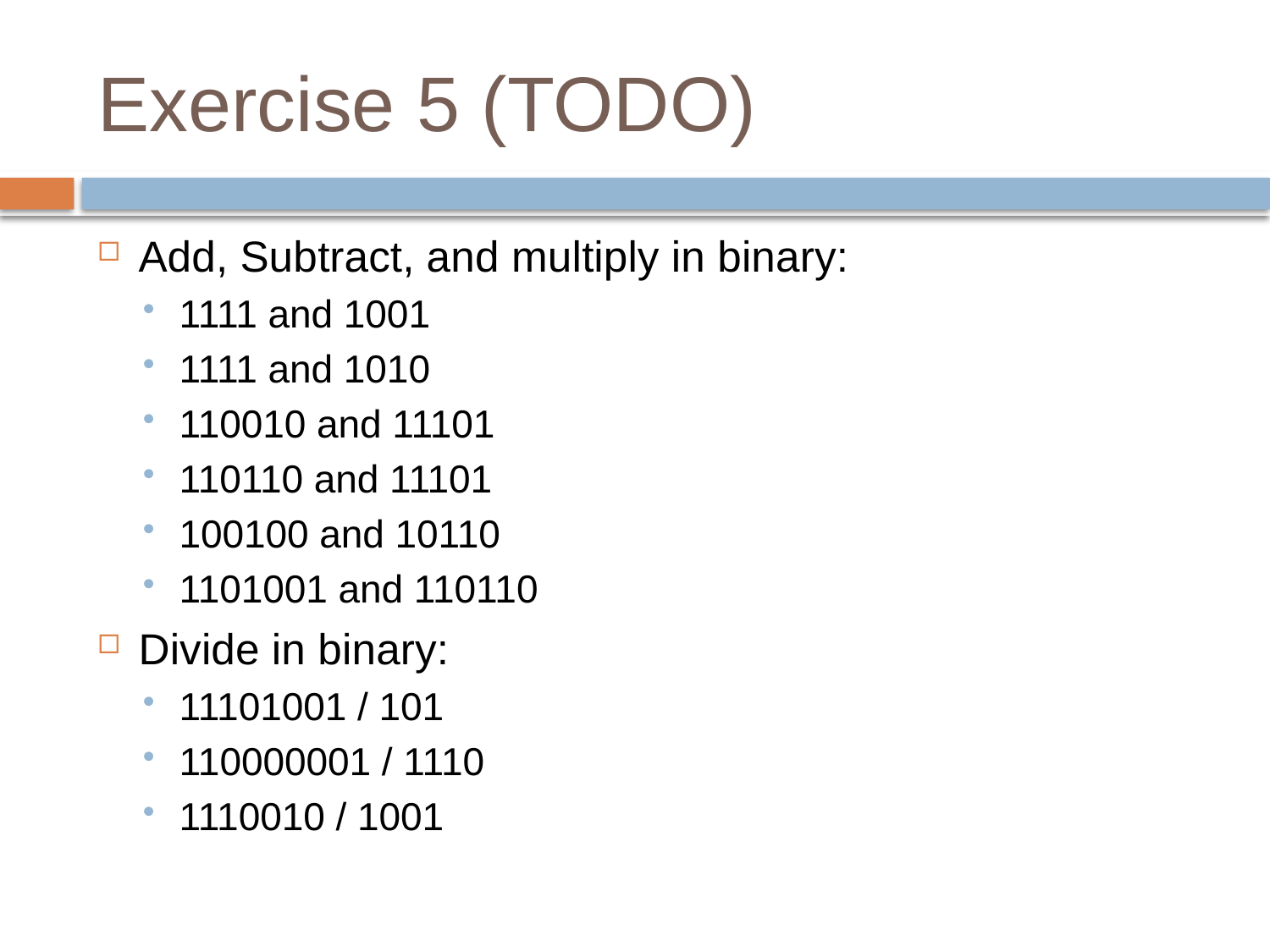

# Exercise 5 (TODO)
Add, Subtract, and multiply in binary:
1111 and 1001
1111 and 1010
110010 and 11101
110110 and 11101
100100 and 10110
1101001 and 110110
Divide in binary:
11101001 / 101
110000001 / 1110
1110010 / 1001